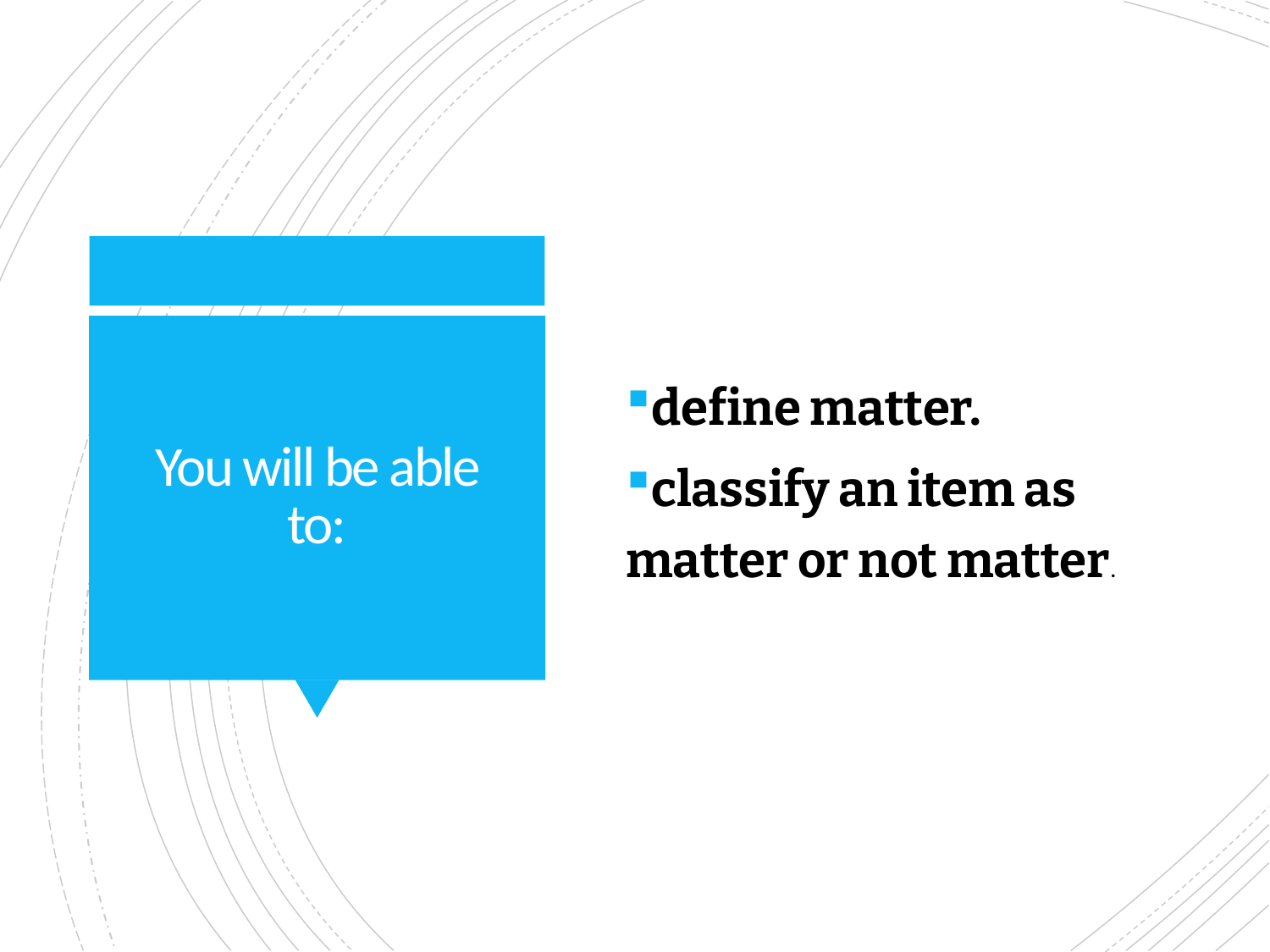

define matter.
classify an item as matter or not matter.
# You will be able to: